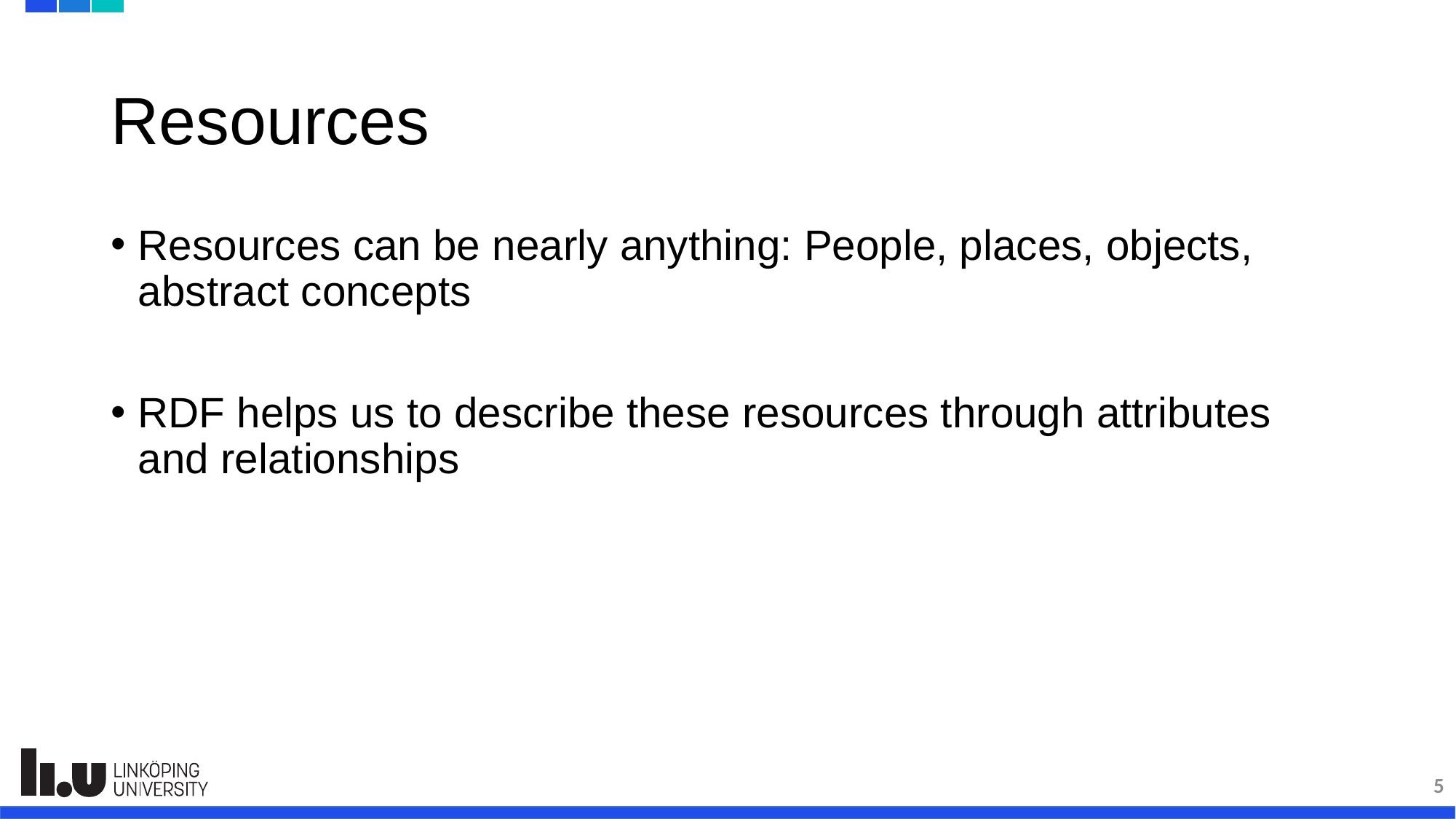

# Resources
Resources can be nearly anything: People, places, objects, abstract concepts

RDF helps us to describe these resources through attributes and relationships
5